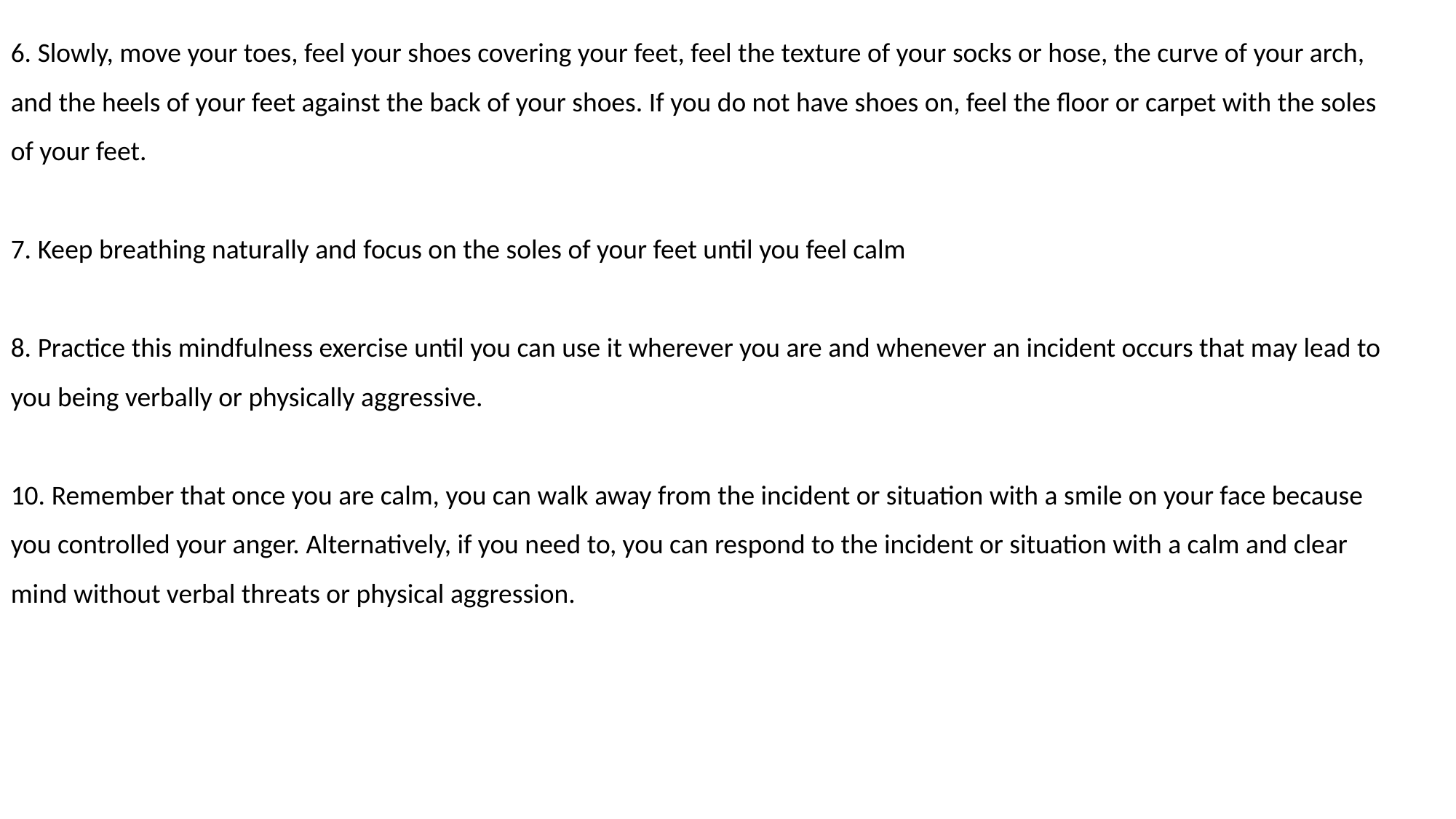

6. Slowly, move your toes, feel your shoes covering your feet, feel the texture of your socks or hose, the curve of your arch, and the heels of your feet against the back of your shoes. If you do not have shoes on, feel the floor or carpet with the soles of your feet.

7. Keep breathing naturally and focus on the soles of your feet until you feel calm

8. Practice this mindfulness exercise until you can use it wherever you are and whenever an incident occurs that may lead to you being verbally or physically aggressive.

10. Remember that once you are calm, you can walk away from the incident or situation with a smile on your face because you controlled your anger. Alternatively, if you need to, you can respond to the incident or situation with a calm and clear mind without verbal threats or physical aggression.